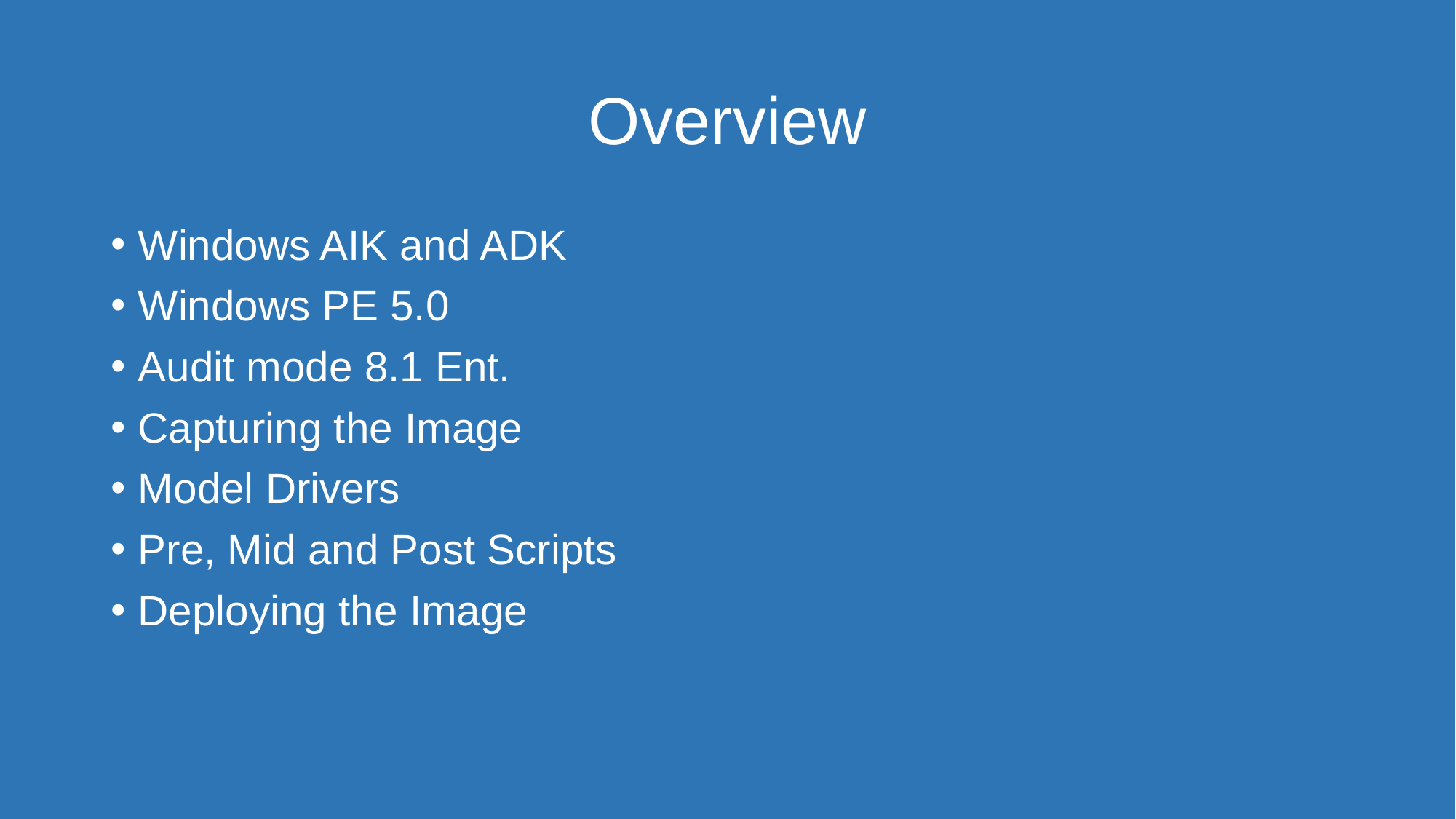

# Overview
Windows AIK and ADK
Windows PE 5.0
Audit mode 8.1 Ent.
Capturing the Image
Model Drivers
Pre, Mid and Post Scripts
Deploying the Image